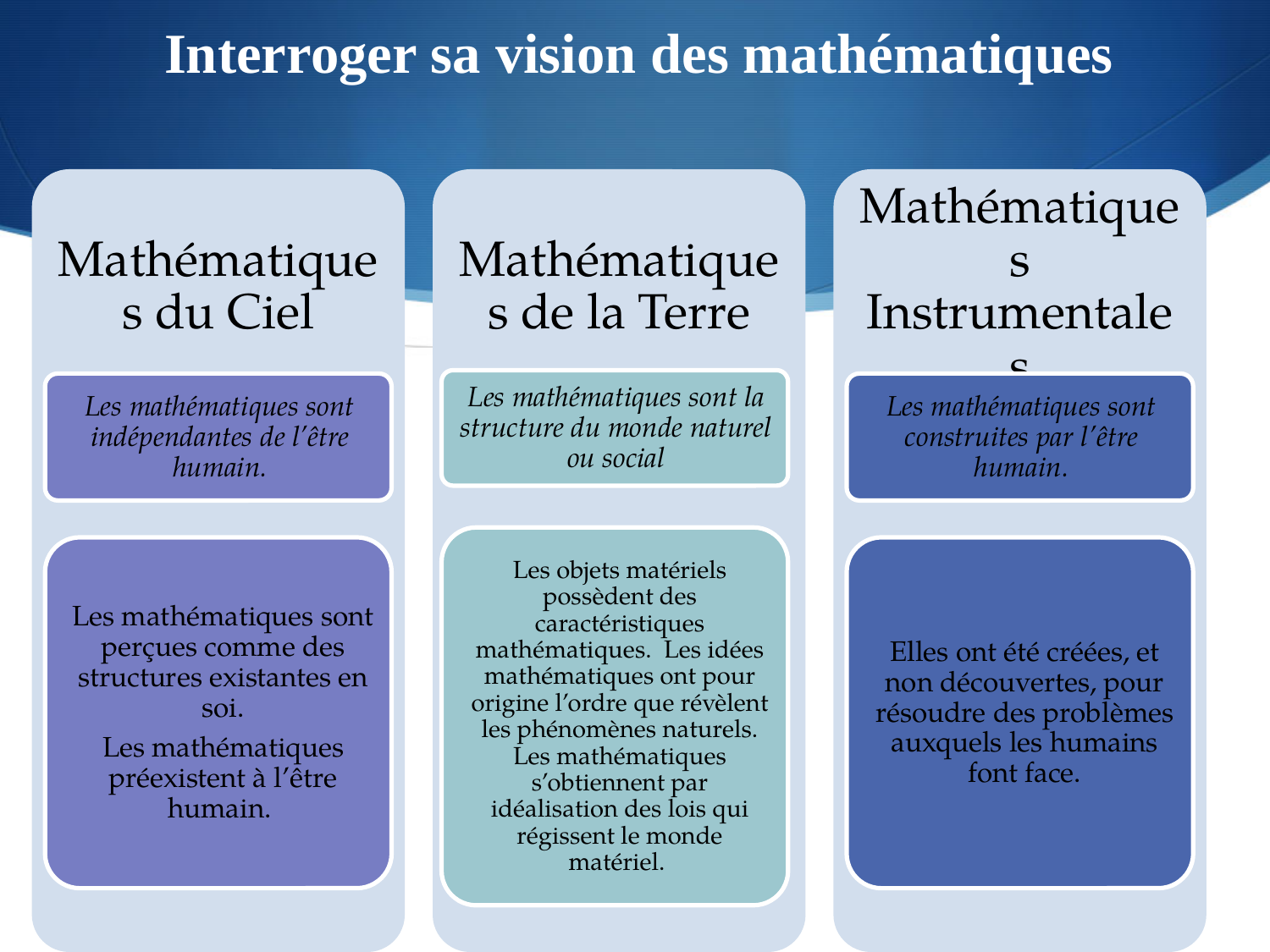

Interroger sa vision des mathématiques
Mathématiques du Ciel
Les mathématiques sont indépendantes de l’être humain.
Les mathématiques sont perçues comme des structures existantes en soi.
Les mathématiques préexistent à l’être humain.
Mathématiques de la Terre
Les mathématiques sont la structure du monde naturel ou social
Les objets matériels possèdent des caractéristiques mathématiques.  Les idées mathématiques ont pour origine l’ordre que révèlent les phénomènes naturels. Les mathématiques s’obtiennent par idéalisation des lois qui régissent le monde matériel.
Mathématiques Instrumentales
Les mathématiques sont construites par l’être humain.
Elles ont été créées, et non découvertes, pour résoudre des problèmes auxquels les humains font face.
4